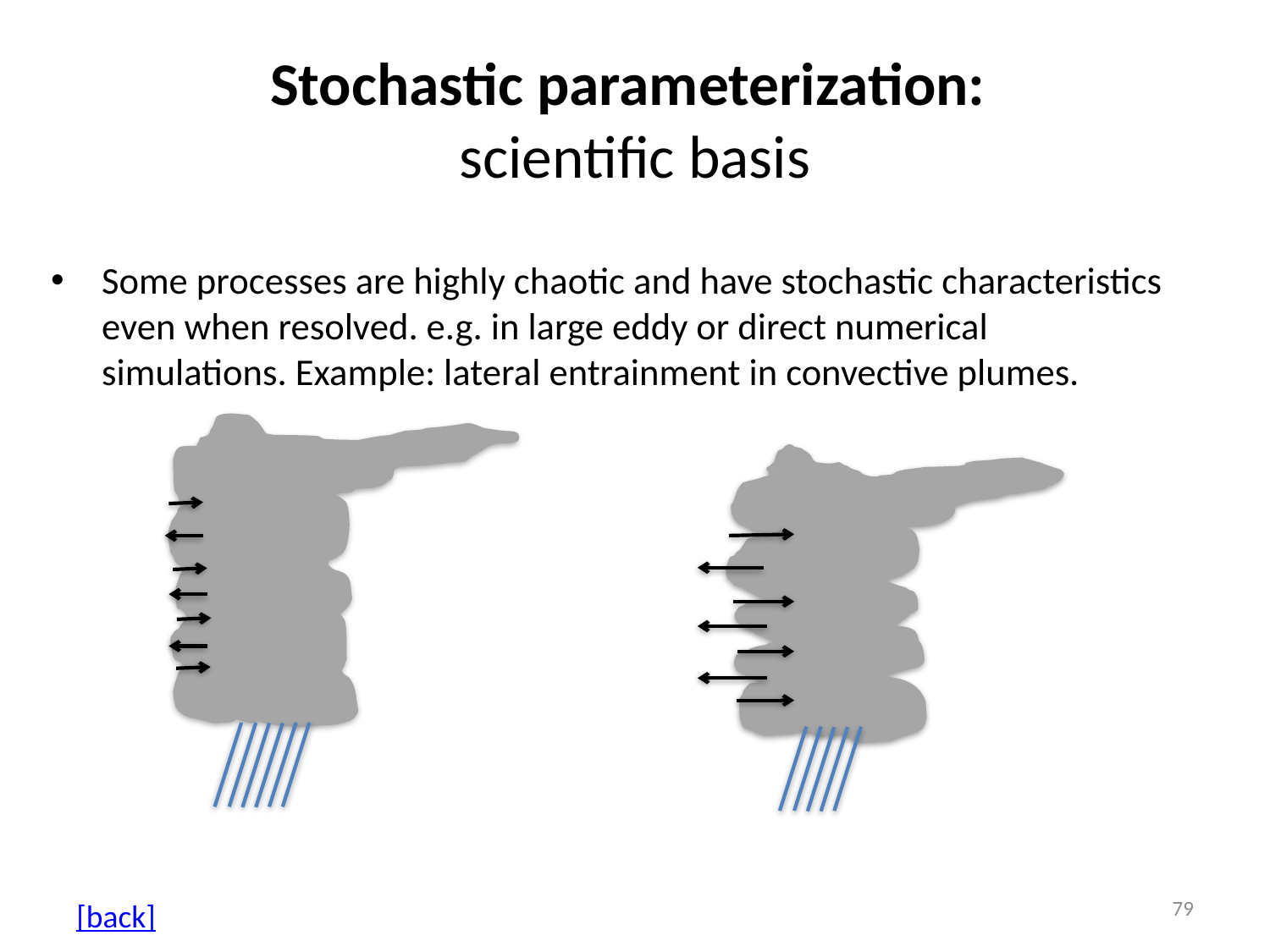

# Stochastic parameterization: scientific basis
Some processes are highly chaotic and have stochastic characteristics even when resolved. e.g. in large eddy or direct numerical simulations. Example: lateral entrainment in convective plumes.

79
[back]